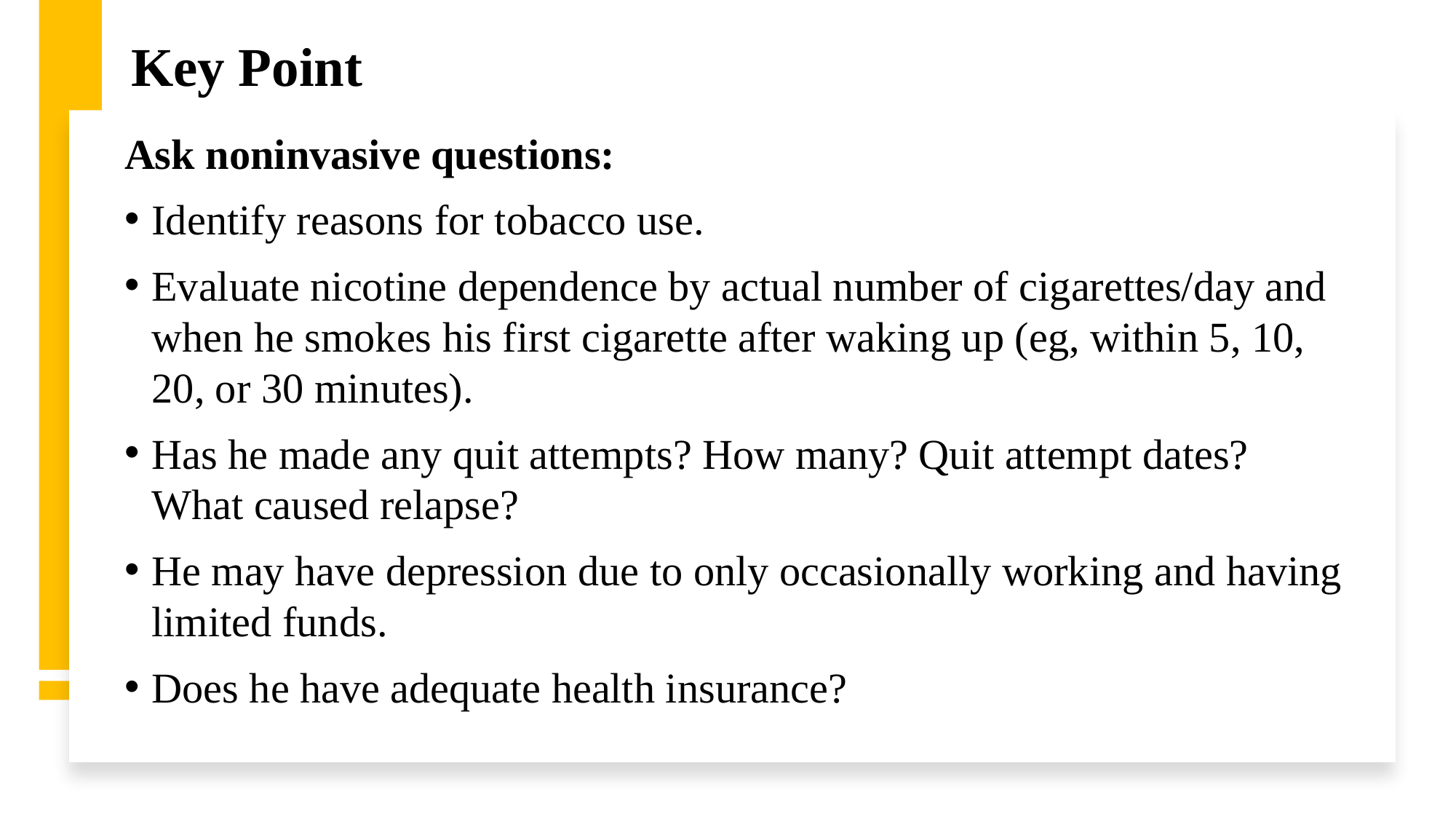

# Key Point
Ask noninvasive questions:
Identify reasons for tobacco use.
Evaluate nicotine dependence by actual number of cigarettes/day and when he smokes his first cigarette after waking up (eg, within 5, 10, 20, or 30 minutes).
Has he made any quit attempts? How many? Quit attempt dates? What caused relapse?
He may have depression due to only occasionally working and having limited funds.
Does he have adequate health insurance?